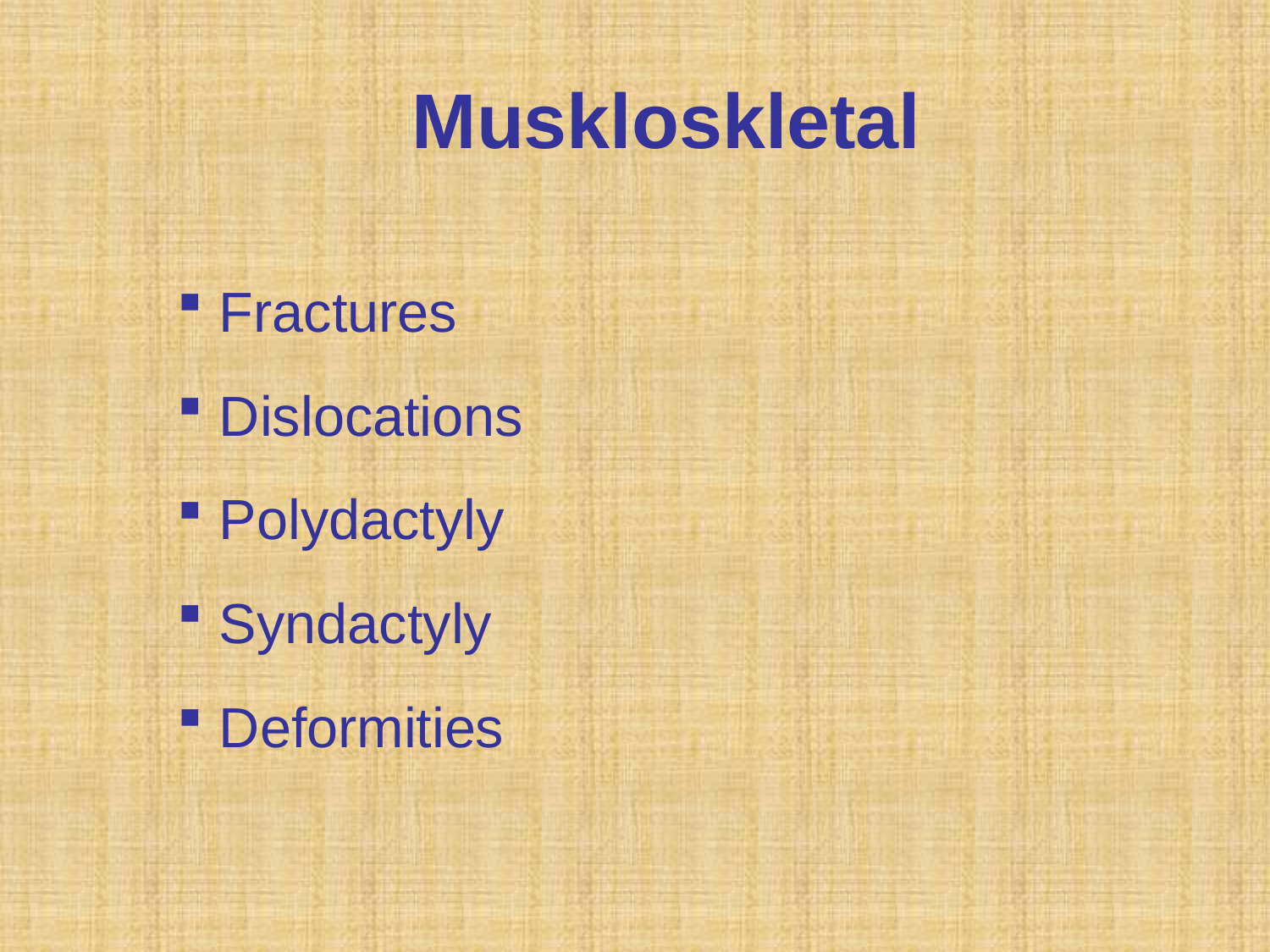

# Muskloskletal
 Fractures
 Dislocations
 Polydactyly
 Syndactyly
 Deformities